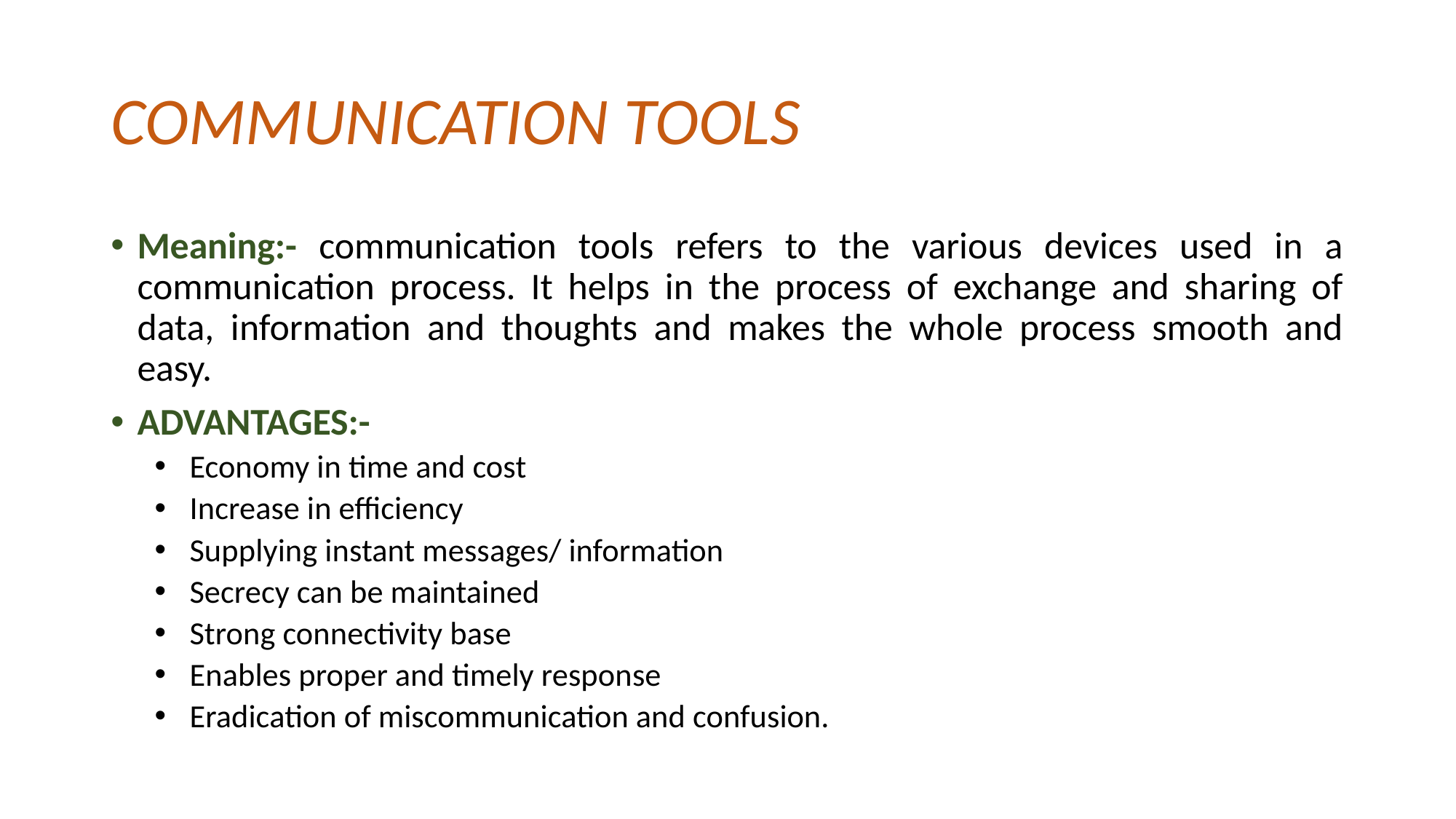

# COMMUNICATION TOOLS
Meaning:- communication tools refers to the various devices used in a communication process. It helps in the process of exchange and sharing of data, information and thoughts and makes the whole process smooth and easy.
ADVANTAGES:-
Economy in time and cost
Increase in efficiency
Supplying instant messages/ information
Secrecy can be maintained
Strong connectivity base
Enables proper and timely response
Eradication of miscommunication and confusion.